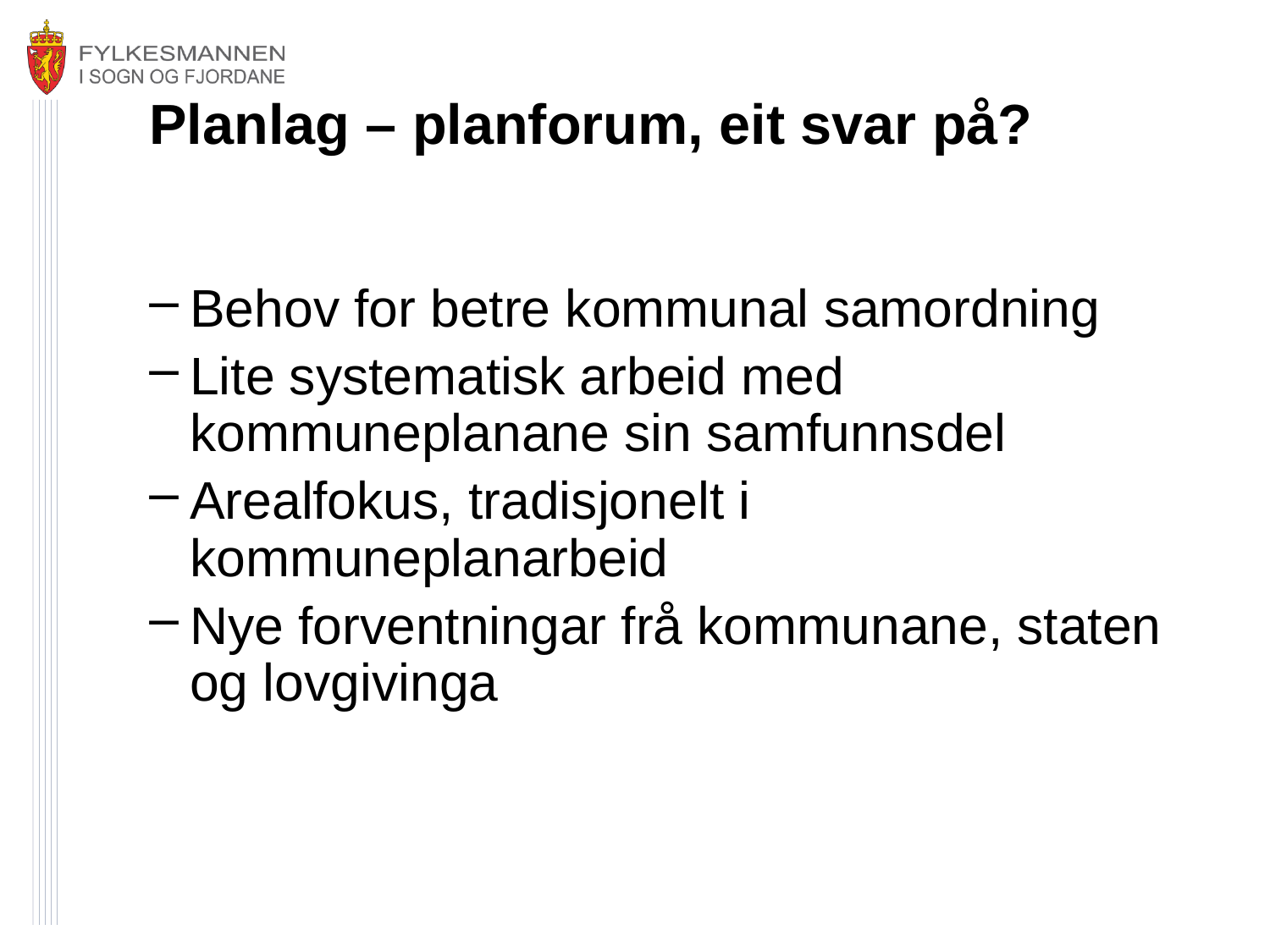

# Planlag – planforum, eit svar på?
Behov for betre kommunal samordning
Lite systematisk arbeid med kommuneplanane sin samfunnsdel
Arealfokus, tradisjonelt i kommuneplanarbeid
Nye forventningar frå kommunane, staten og lovgivinga